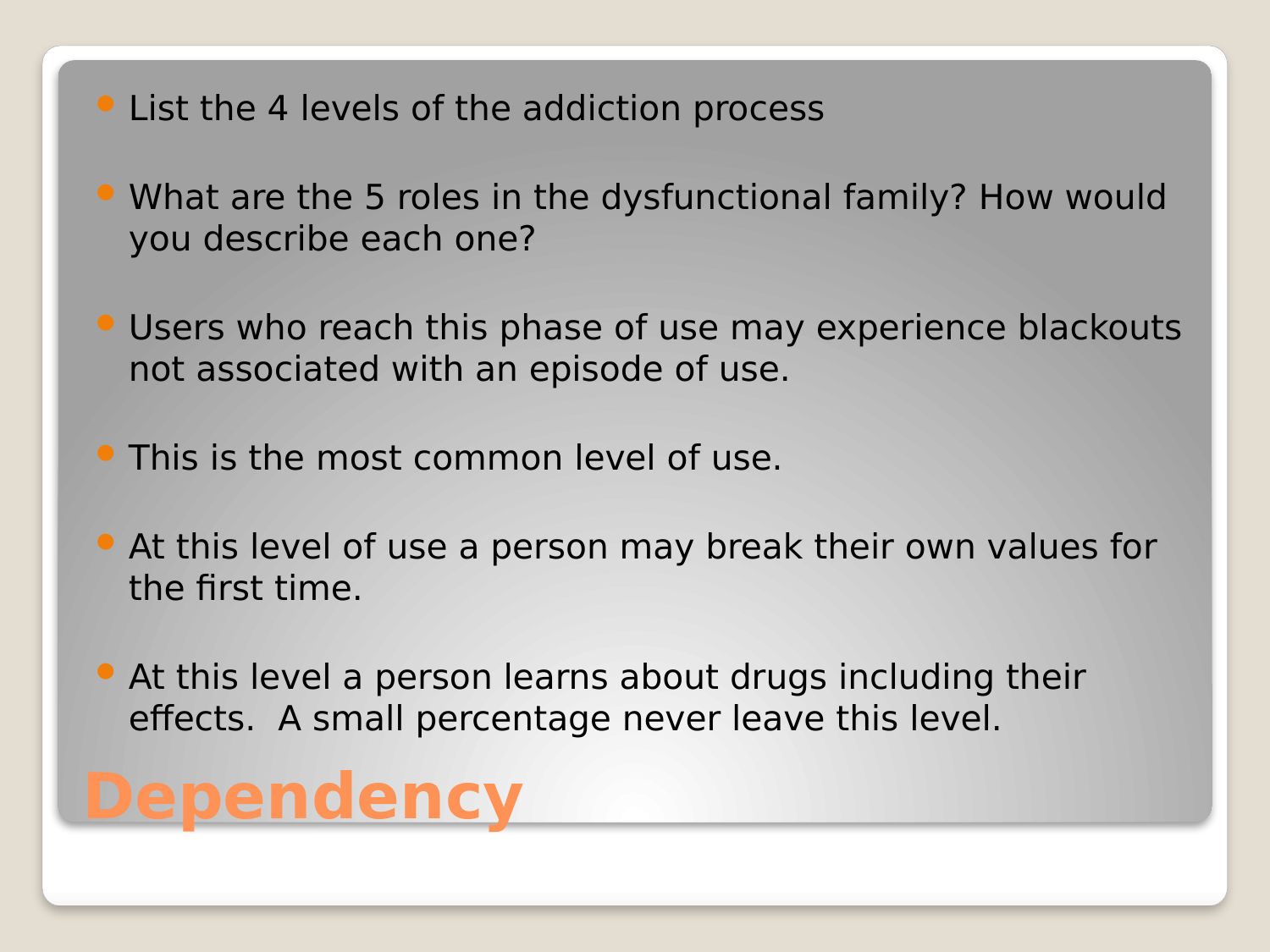

List the 4 levels of the addiction process

What are the 5 roles in the dysfunctional family? How would you describe each one?

Users who reach this phase of use may experience blackouts not associated with an episode of use.

This is the most common level of use.

At this level of use a person may break their own values for the first time.

At this level a person learns about drugs including their effects.  A small percentage never leave this level.

# Dependency